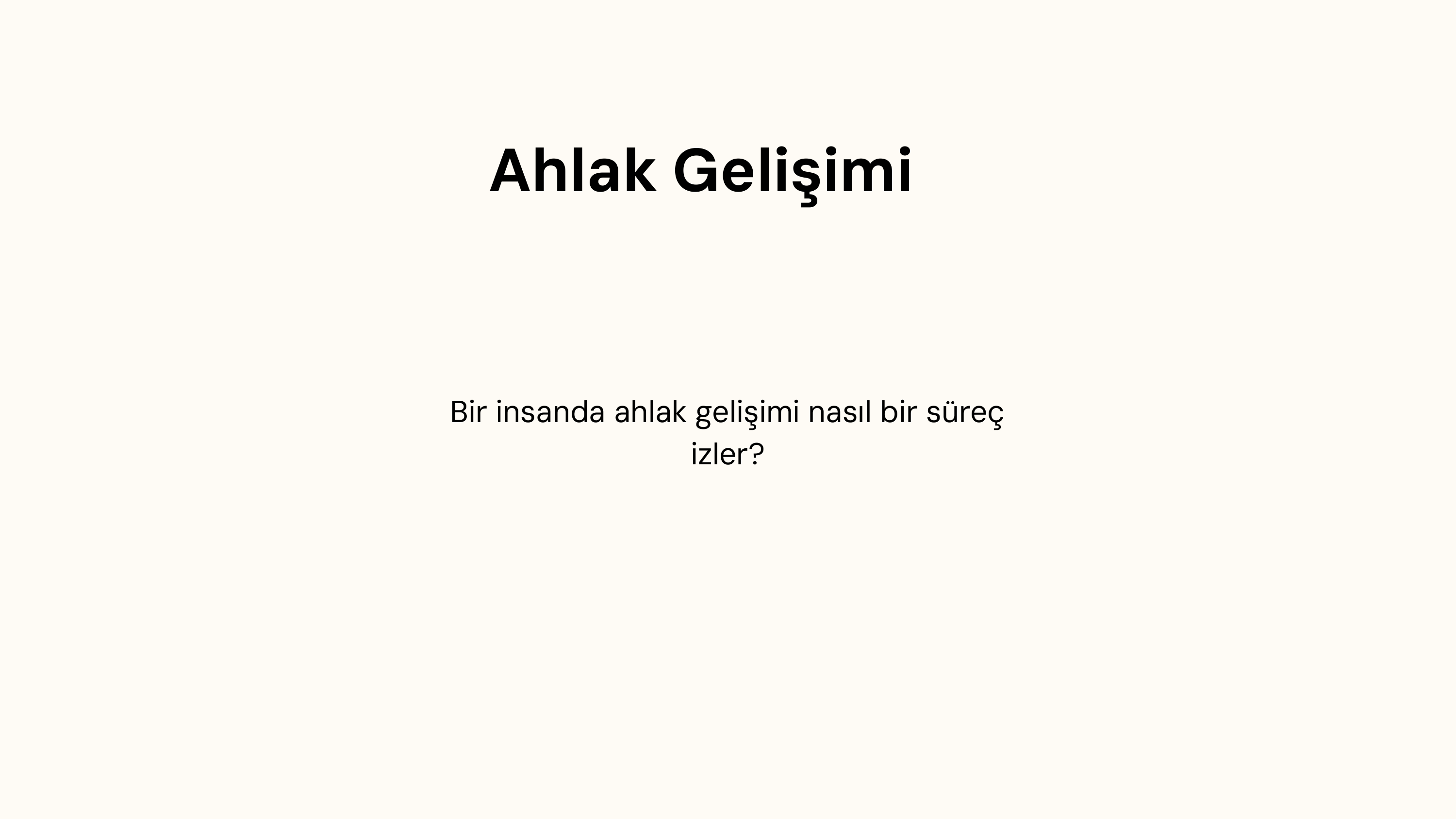

Ahlak Gelişimi
Bir insanda ahlak gelişimi nasıl bir süreç izler?